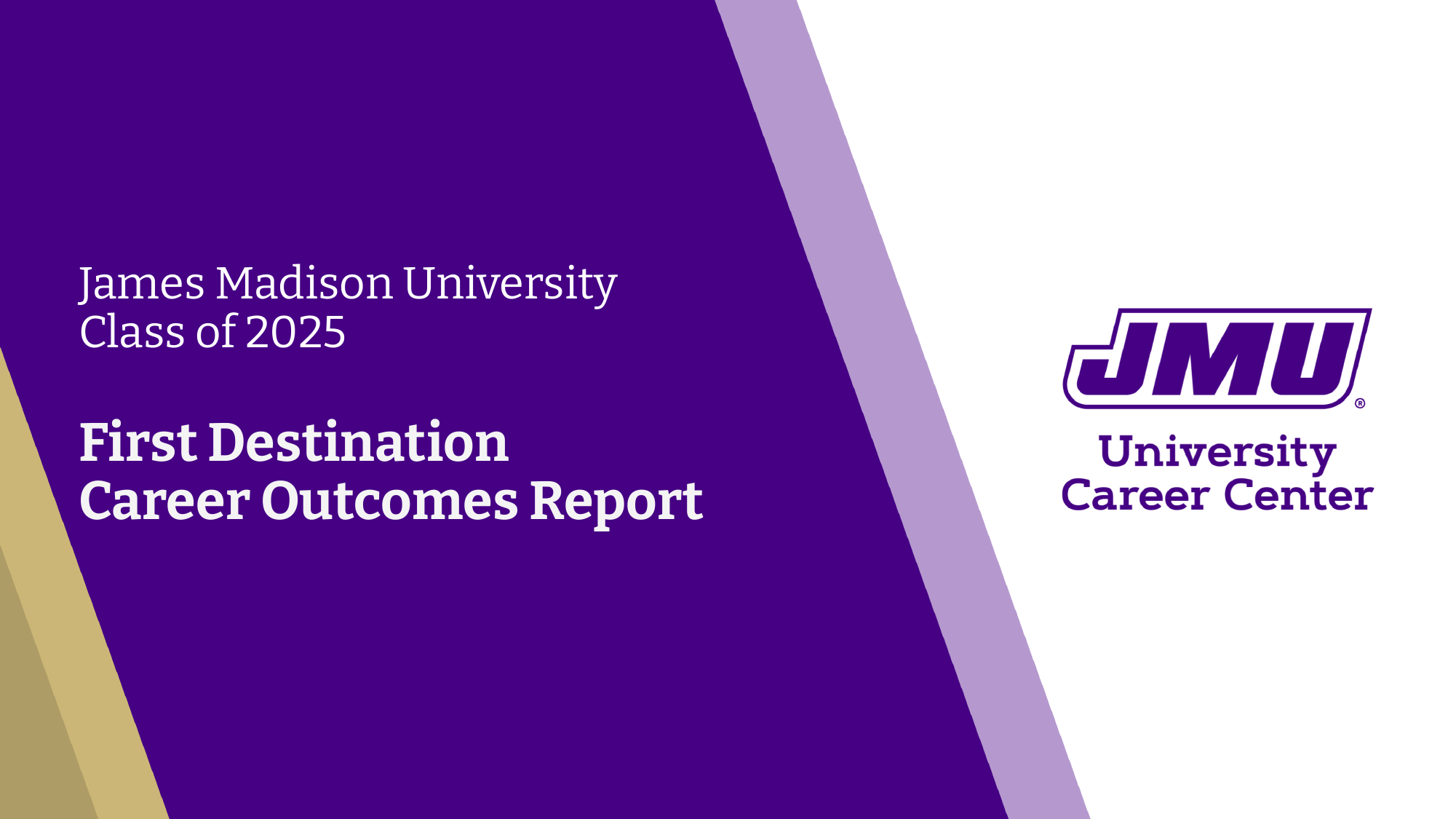

# James Madison University Class of 2025 First Destination Career Outcomes Report